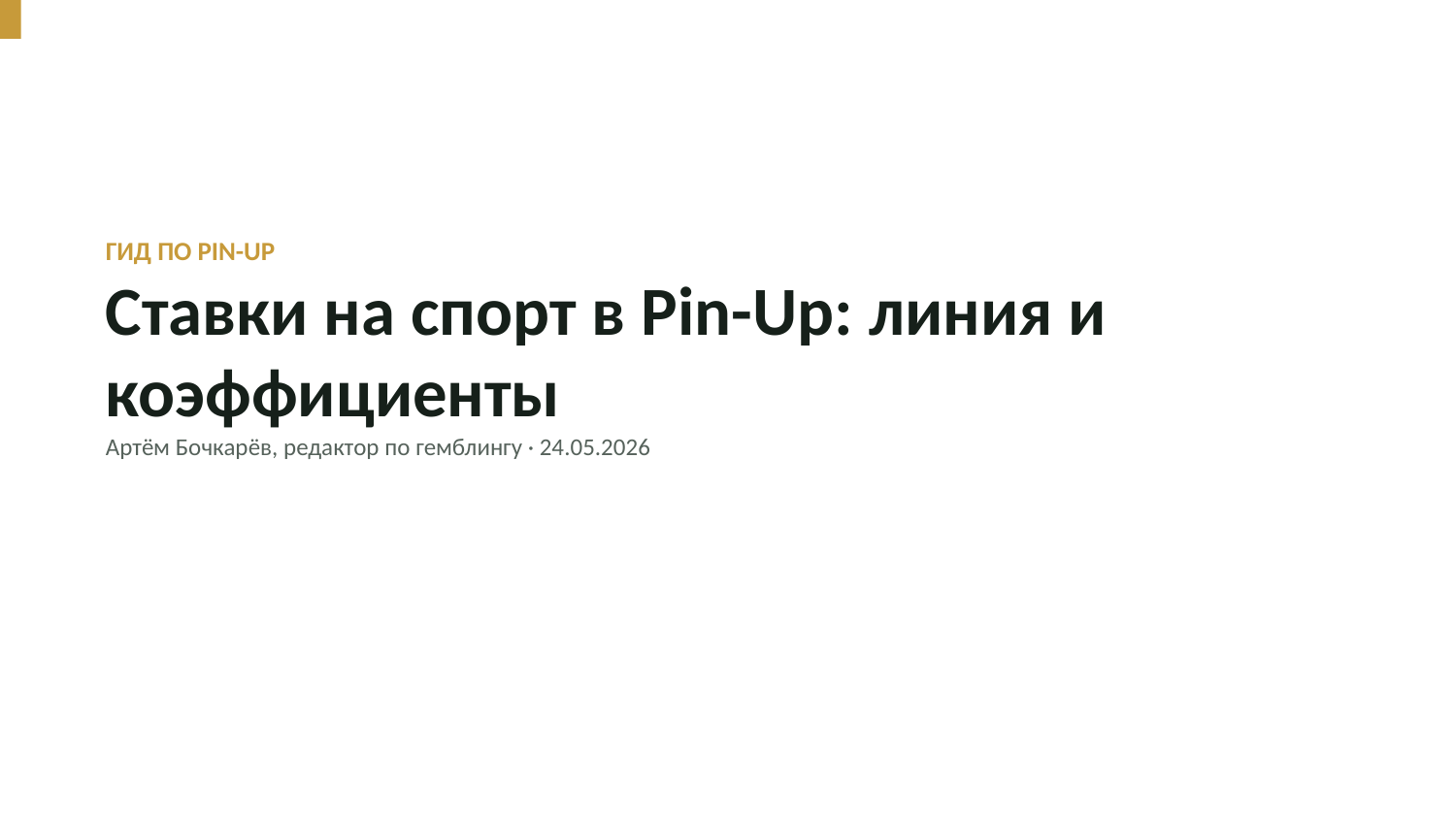

ГИД ПО PIN-UP
Ставки на спорт в Pin-Up: линия и коэффициенты
Артём Бочкарёв, редактор по гемблингу · 24.05.2026